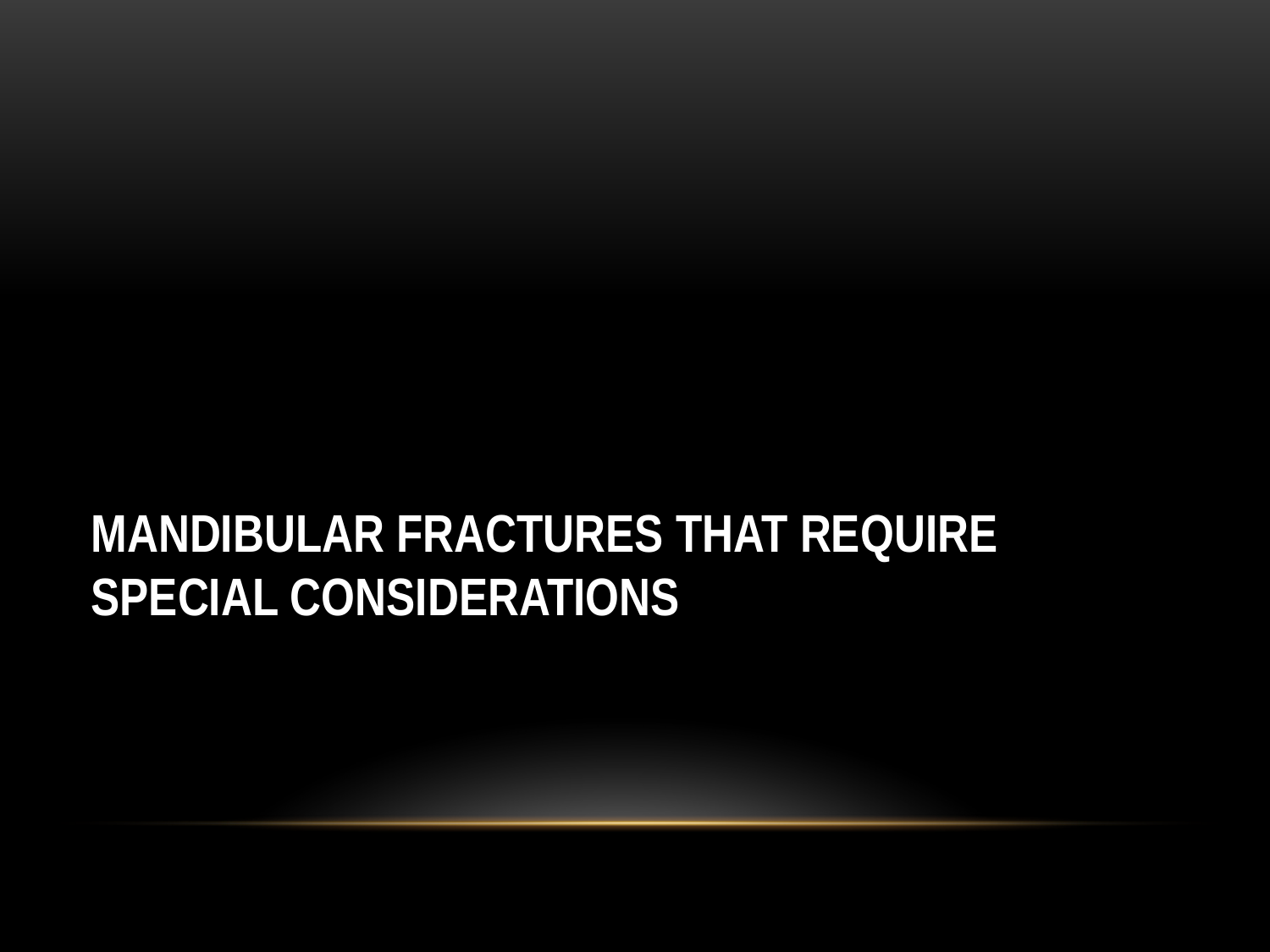

# Mandibular fractures that require special considerations